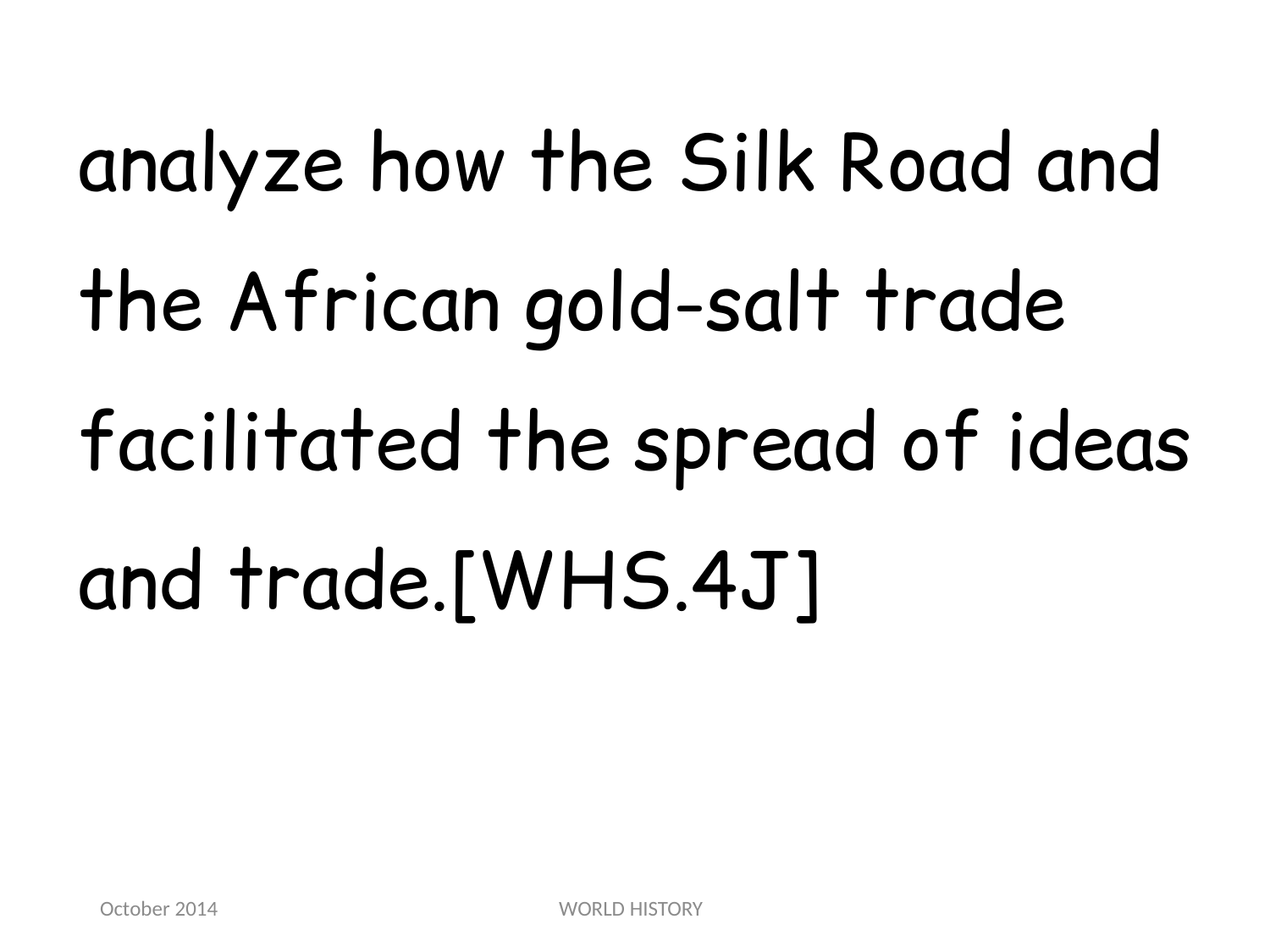

analyze how the Silk Road and the African gold-salt trade facilitated the spread of ideas and trade.[WHS.4J]
October 2014
WORLD HISTORY